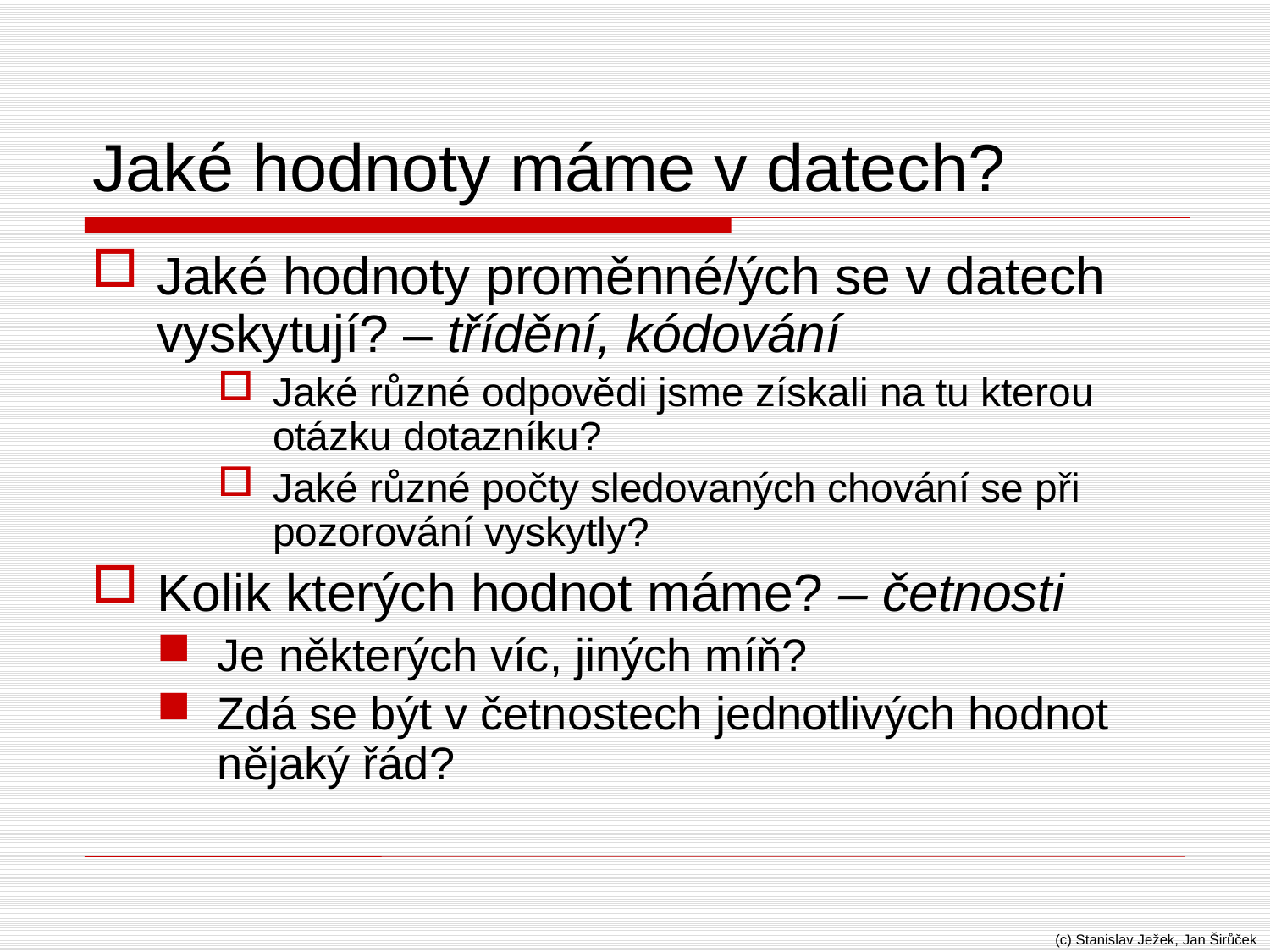

# Jaké hodnoty máme v datech?
Jaké hodnoty proměnné/ých se v datech vyskytují? – třídění, kódování
Jaké různé odpovědi jsme získali na tu kterou otázku dotazníku?
Jaké různé počty sledovaných chování se při pozorování vyskytly?
Kolik kterých hodnot máme? – četnosti
Je některých víc, jiných míň?
Zdá se být v četnostech jednotlivých hodnot nějaký řád?
(c) Stanislav Ježek, Jan Širůček